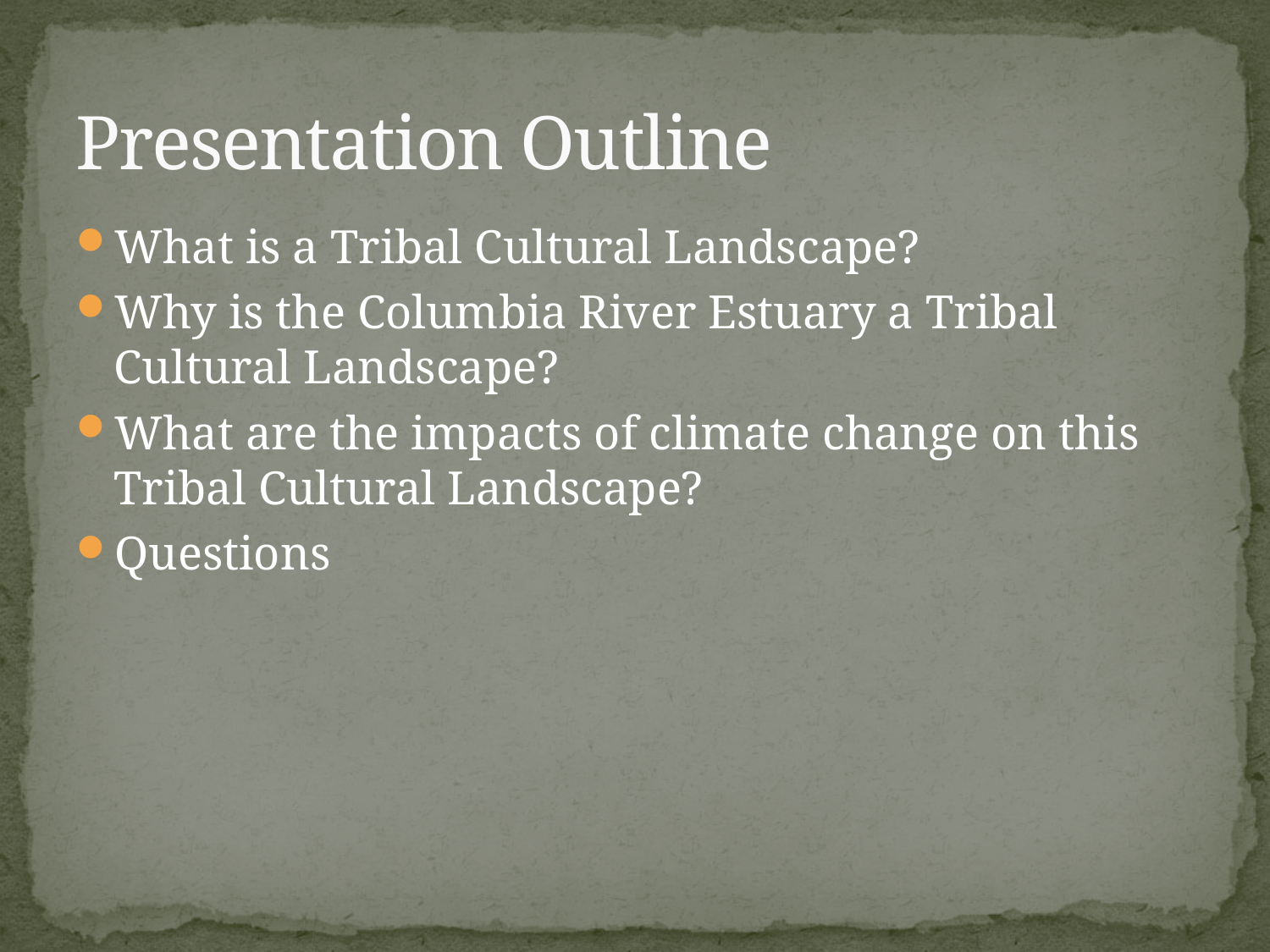

# Presentation Outline
What is a Tribal Cultural Landscape?
Why is the Columbia River Estuary a Tribal Cultural Landscape?
What are the impacts of climate change on this Tribal Cultural Landscape?
Questions